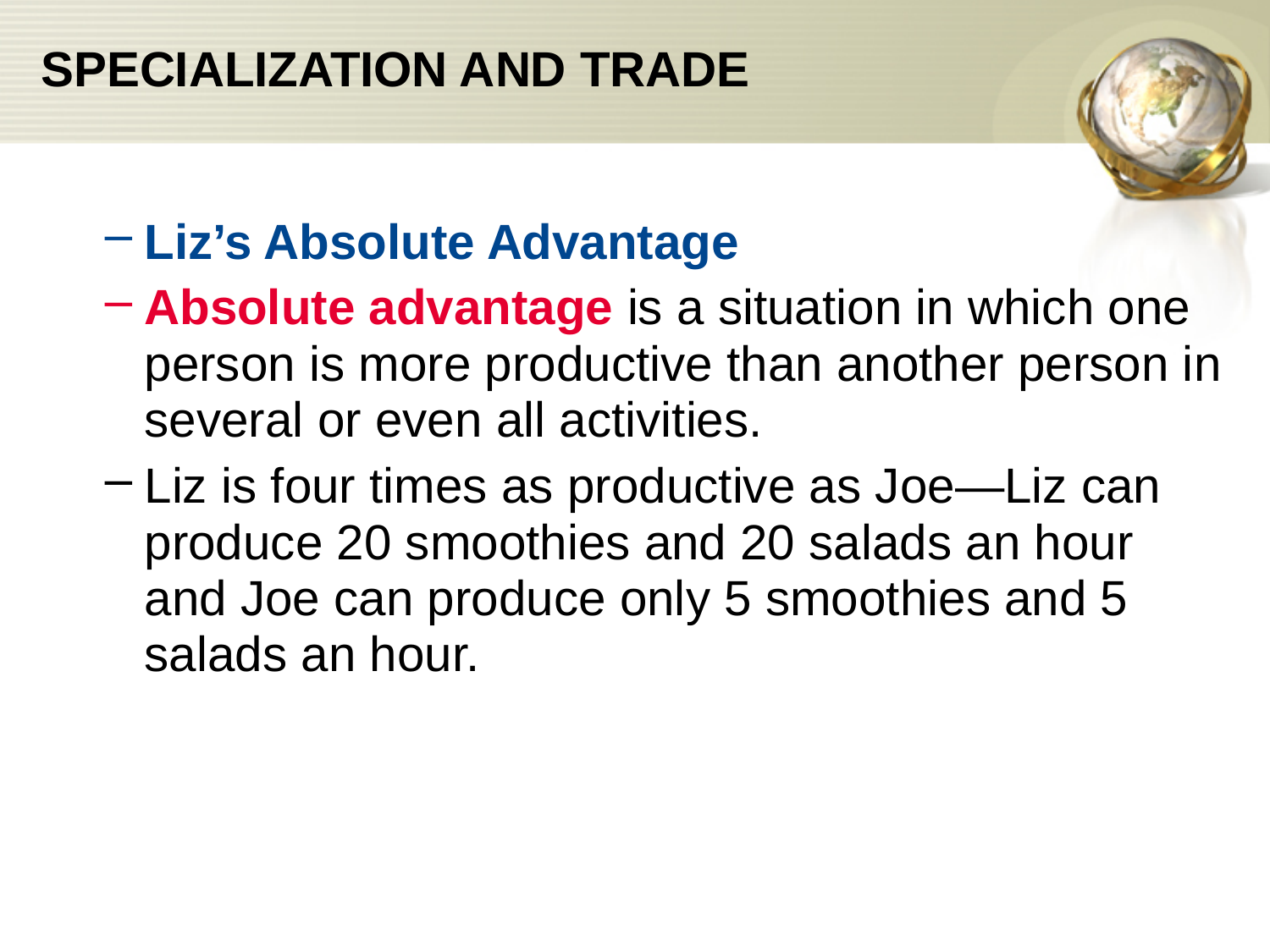

# SPECIALIZATION AND TRADE
Liz’s Absolute Advantage
Absolute advantage is a situation in which one person is more productive than another person in several or even all activities.
Liz is four times as productive as Joe—Liz can produce 20 smoothies and 20 salads an hour and Joe can produce only 5 smoothies and 5 salads an hour.